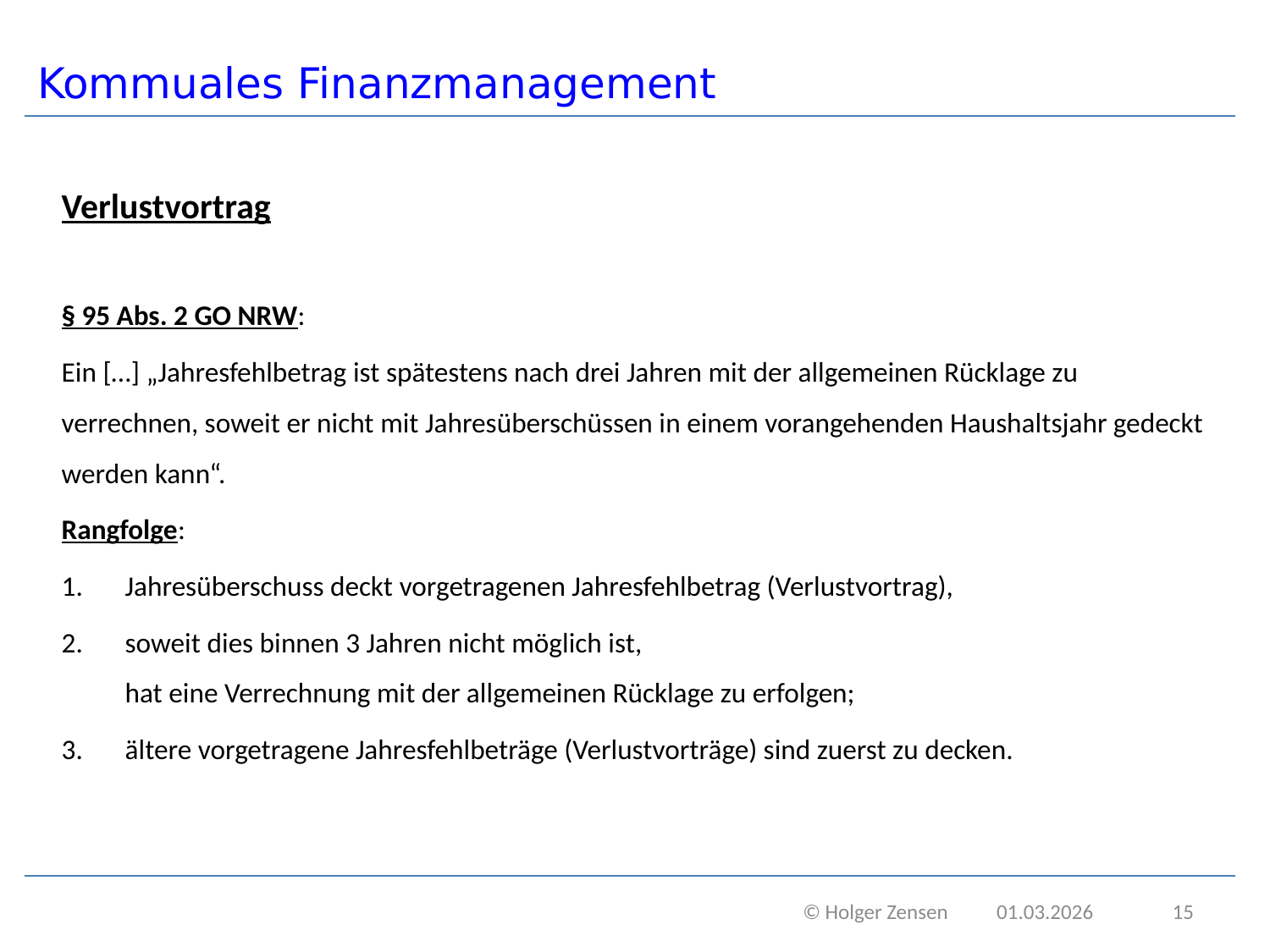

# Kommuales Finanzmanagement
Verlustvortrag

§ 95 Abs. 2 GO NRW:
Ein […] „Jahresfehlbetrag ist spätestens nach drei Jahren mit der allgemeinen Rücklage zu verrechnen, soweit er nicht mit Jahresüberschüssen in einem vorangehenden Haushaltsjahr gedeckt werden kann“.
Rangfolge:
Jahresüberschuss deckt vorgetragenen Jahresfehlbetrag (Verlustvortrag),
soweit dies binnen 3 Jahren nicht möglich ist,
hat eine Verrechnung mit der allgemeinen Rücklage zu erfolgen;
ältere vorgetragene Jahresfehlbeträge (Verlustvorträge) sind zuerst zu decken.

 © Holger Zensen          01.03.2026
15